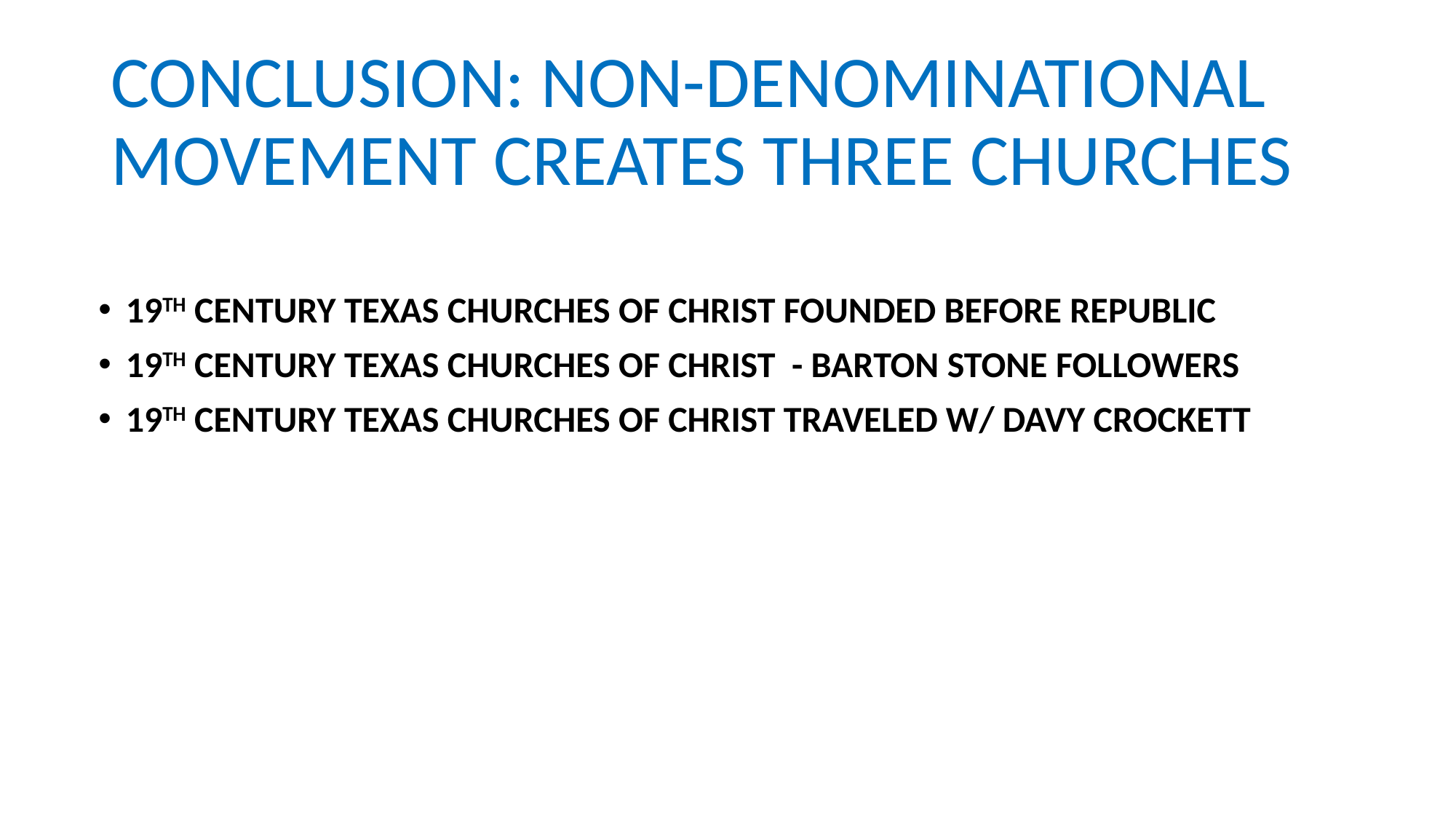

# CONCLUSION: NON-DENOMINATIONAL MOVEMENT CREATES THREE CHURCHES

19TH CENTURY TEXAS CHURCHES OF CHRIST FOUNDED BEFORE REPUBLIC
19TH CENTURY TEXAS CHURCHES OF CHRIST  - BARTON STONE FOLLOWERS
19TH CENTURY TEXAS CHURCHES OF CHRIST TRAVELED W/ DAVY CROCKETT